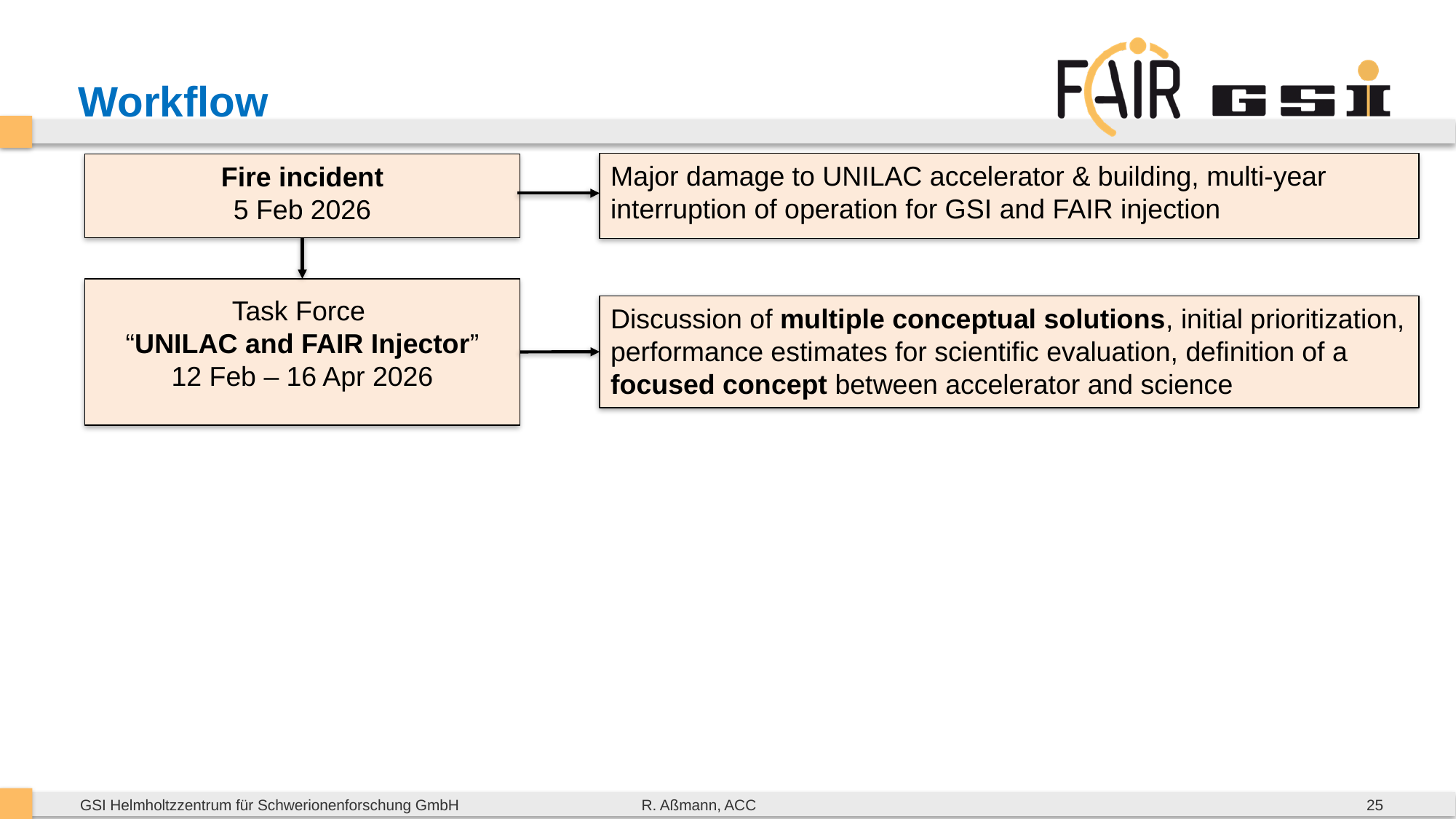

# Workflow
Major damage to UNILAC accelerator & building, multi-year interruption of operation for GSI and FAIR injection
Fire incident
5 Feb 2026

Task Force
“UNILAC and FAIR Injector”
12 Feb – 16 Apr 2026
Discussion of multiple conceptual solutions, initial prioritization, performance estimates for scientific evaluation, definition of a focused concept between accelerator and science
25
R. Aßmann, ACC